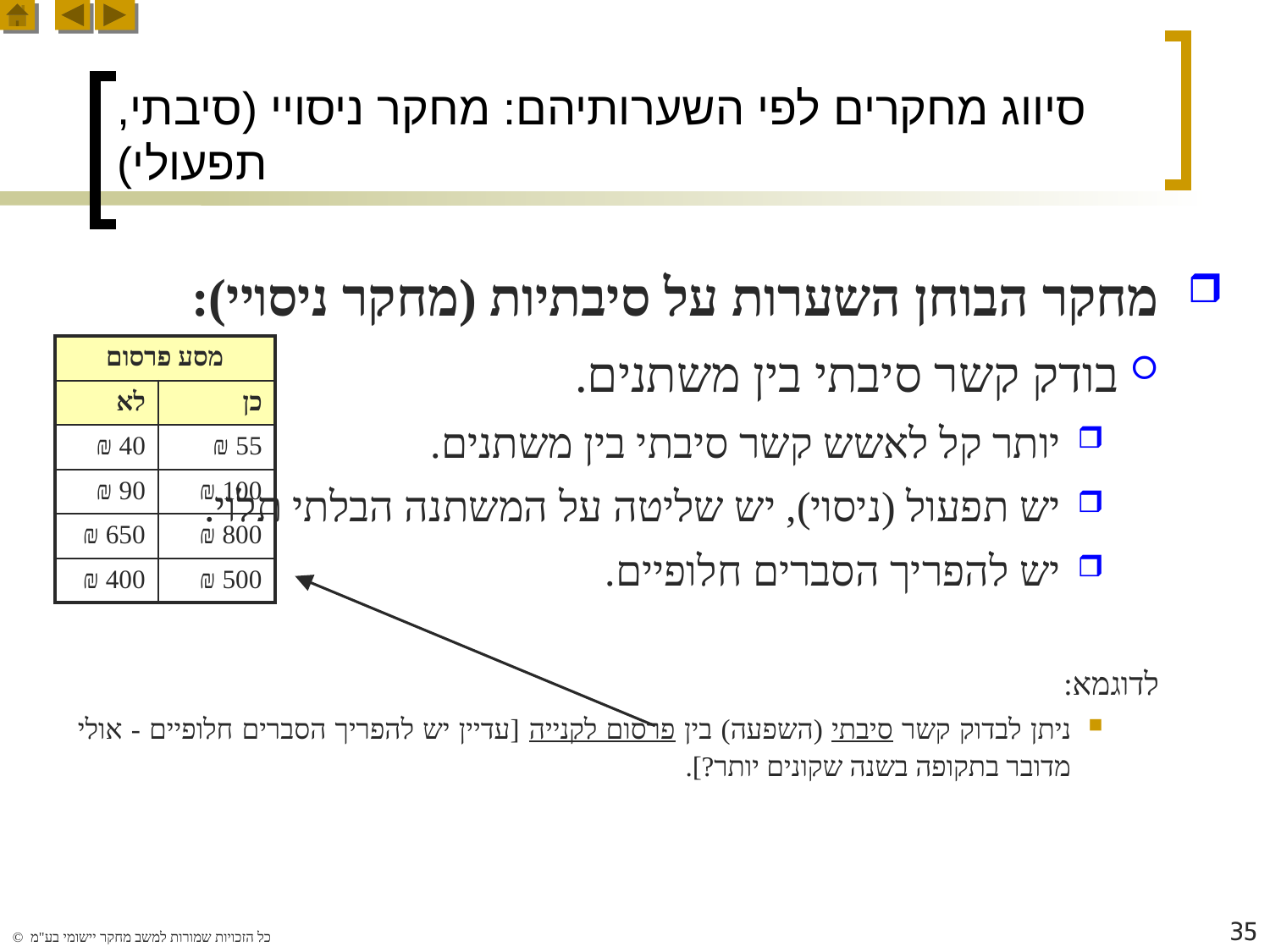

# סיווג מחקרים לפי השערותיהם: מחקר ניסויי (סיבתי, תפעולי)
 מחקר הבוחן השערות על סיבתיות (מחקר ניסויי):
בודק קשר סיבתי בין משתנים.
 יותר קל לאשש קשר סיבתי בין משתנים.
 יש תפעול (ניסוי), יש שליטה על המשתנה הבלתי תלוי.
 יש להפריך הסברים חלופיים.

לדוגמא:
ניתן לבדוק קשר סיבתי (השפעה) בין פרסום לקנייה [עדיין יש להפריך הסברים חלופיים - אולי מדובר בתקופה בשנה שקונים יותר?].
| מסע פרסום |  |
| --- | --- |
| לא | כן |
| 40 ₪ | 55 ₪ |
| 90 ₪ | 100 ₪ |
| 650 ₪ | 800 ₪ |
| 400 ₪ | 500 ₪ |

35